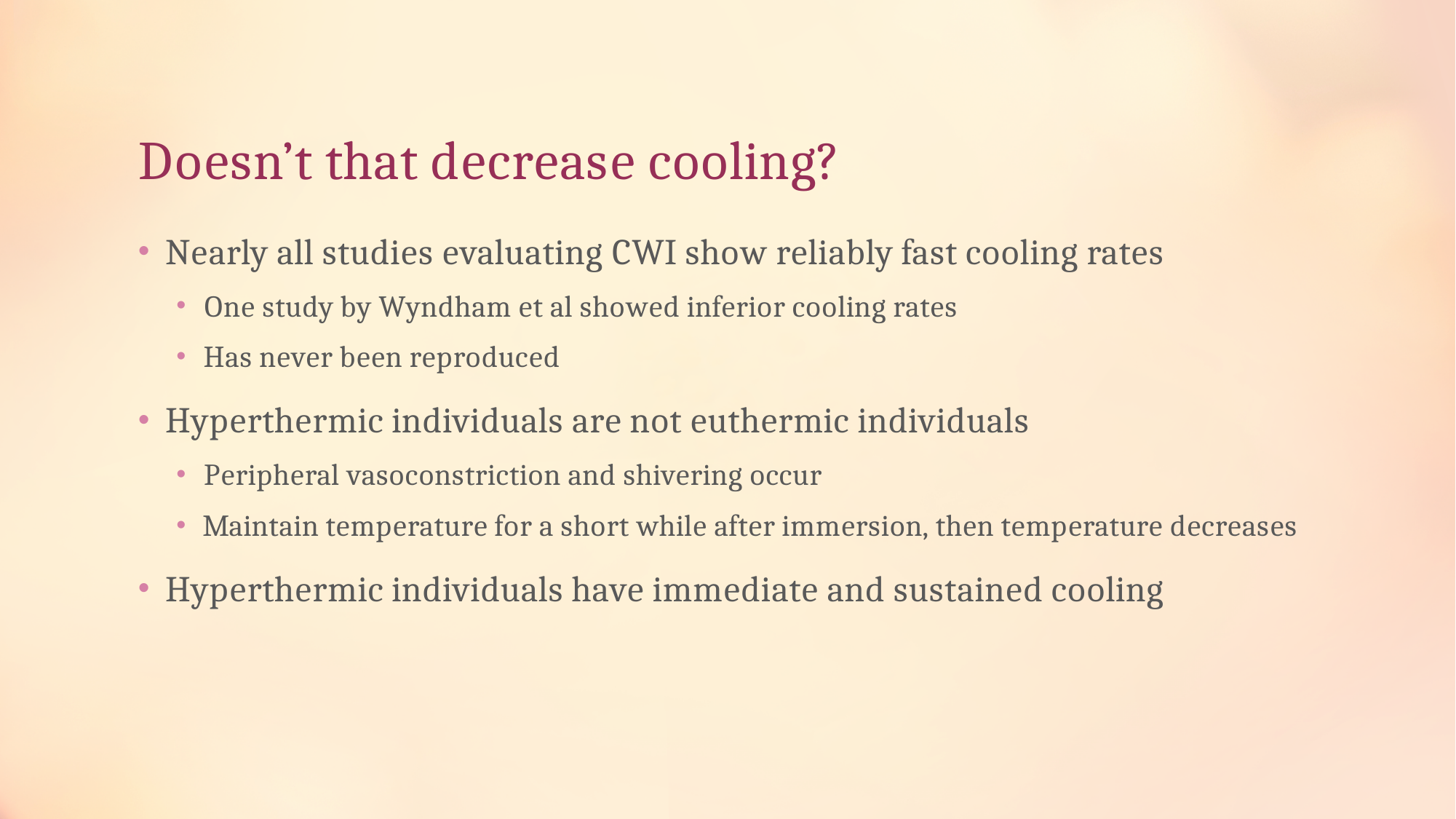

# Doesn’t that decrease cooling?
Nearly all studies evaluating CWI show reliably fast cooling rates
One study by Wyndham et al showed inferior cooling rates
Has never been reproduced
Hyperthermic individuals are not euthermic individuals
Peripheral vasoconstriction and shivering occur
Maintain temperature for a short while after immersion, then temperature decreases
Hyperthermic individuals have immediate and sustained cooling